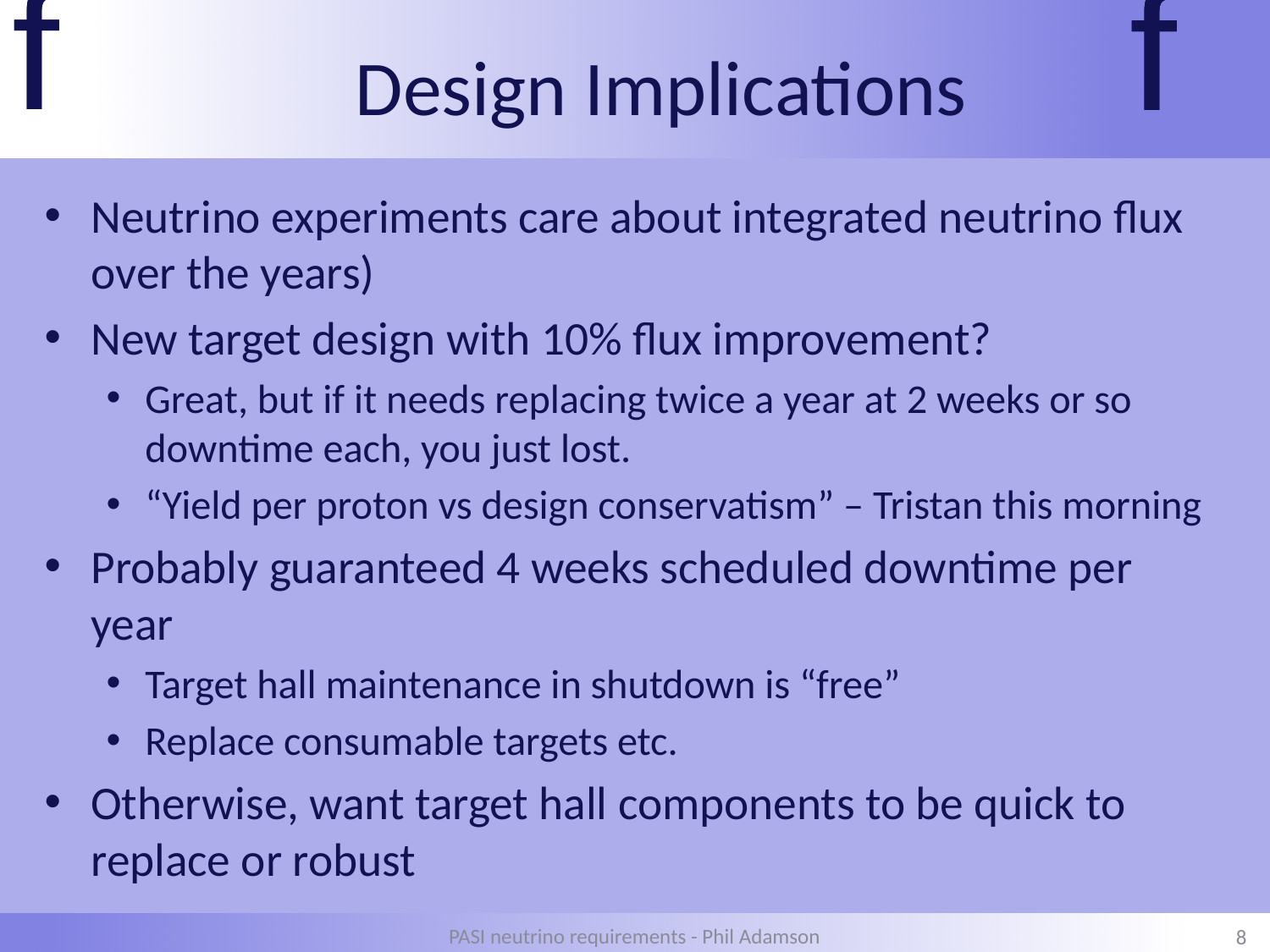

# Design Implications
Neutrino experiments care about integrated neutrino flux over the years)
New target design with 10% flux improvement?
Great, but if it needs replacing twice a year at 2 weeks or so downtime each, you just lost.
“Yield per proton vs design conservatism” – Tristan this morning
Probably guaranteed 4 weeks scheduled downtime per year
Target hall maintenance in shutdown is “free”
Replace consumable targets etc.
Otherwise, want target hall components to be quick to replace or robust

8
PASI neutrino requirements - Phil Adamson